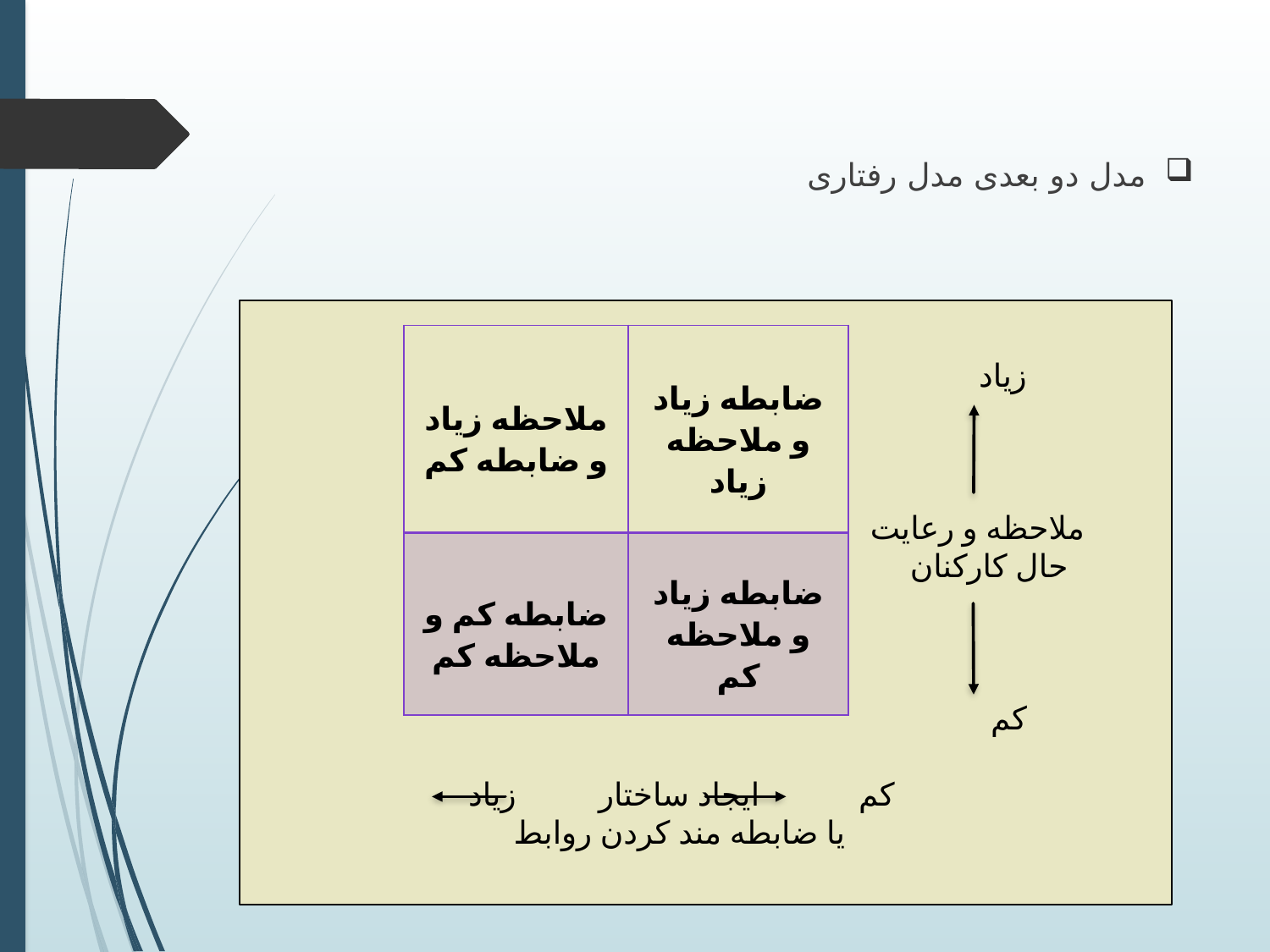

مدل دو بعدی مدل رفتاری

                زیاد

         ملاحظه و رعایت
           حال کارکنان

                کم

                                کم            ایجاد ساختار          زیاد
                                      یا ضابطه مند کردن روابط
| ملاحظه زیاد و ضابطه کم | ضابطه زیاد و ملاحظه زیاد |
| --- | --- |
| ضابطه کم و ملاحظه کم | ضابطه زیاد و ملاحظه کم |